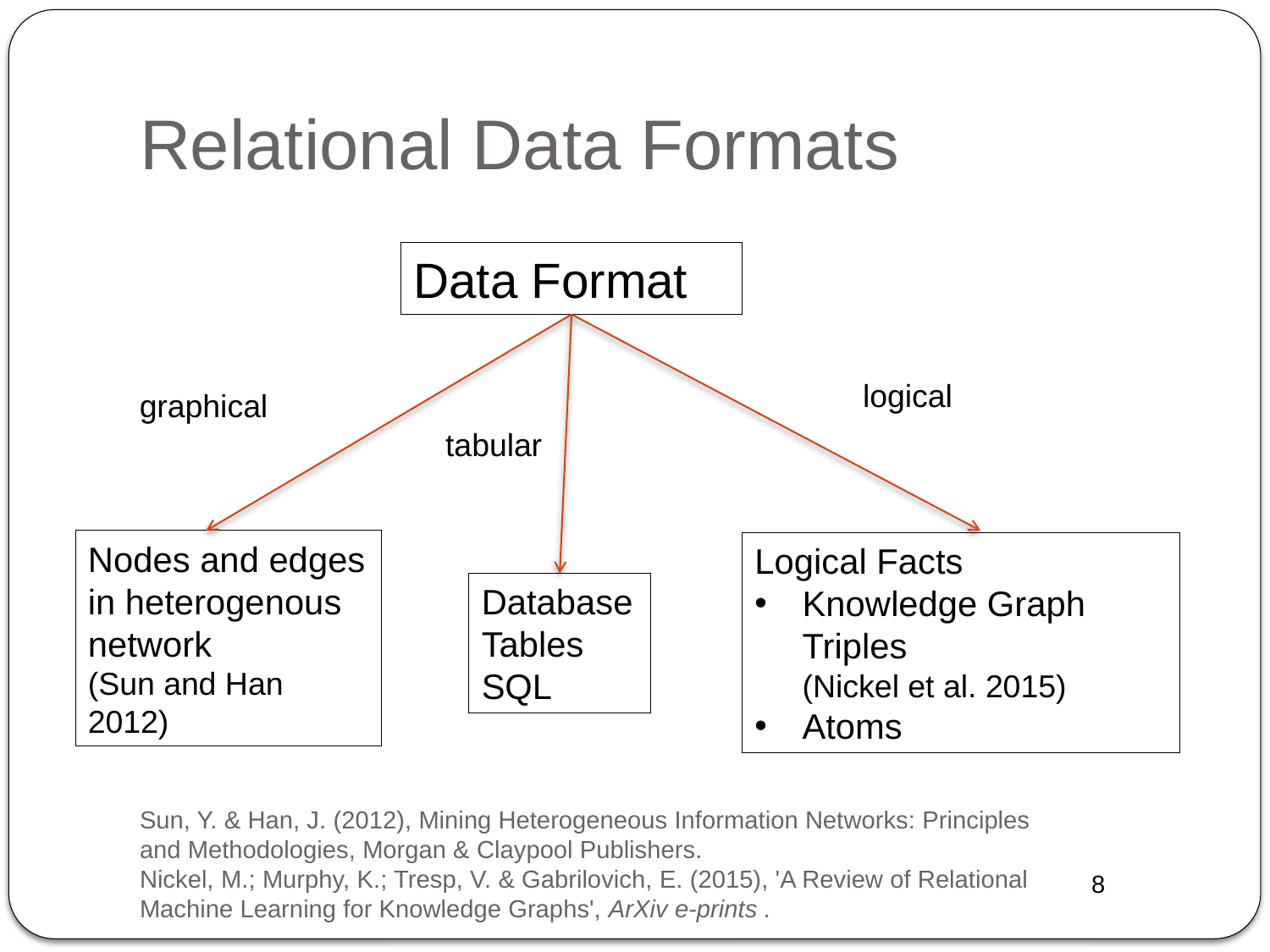

# Relational Data Formats
Data Format
logical
graphical
tabular
Nodes and edges in heterogenous network
(Sun and Han 2012)
Logical Facts
Knowledge Graph Triples
(Nickel et al. 2015)
Atoms
Database Tables
SQL
Sun, Y. & Han, J. (2012), Mining Heterogeneous Information Networks: Principles and Methodologies, Morgan & Claypool Publishers.
Nickel, M.; Murphy, K.; Tresp, V. & Gabrilovich, E. (2015), 'A Review of Relational Machine Learning for Knowledge Graphs', ArXiv e-prints .